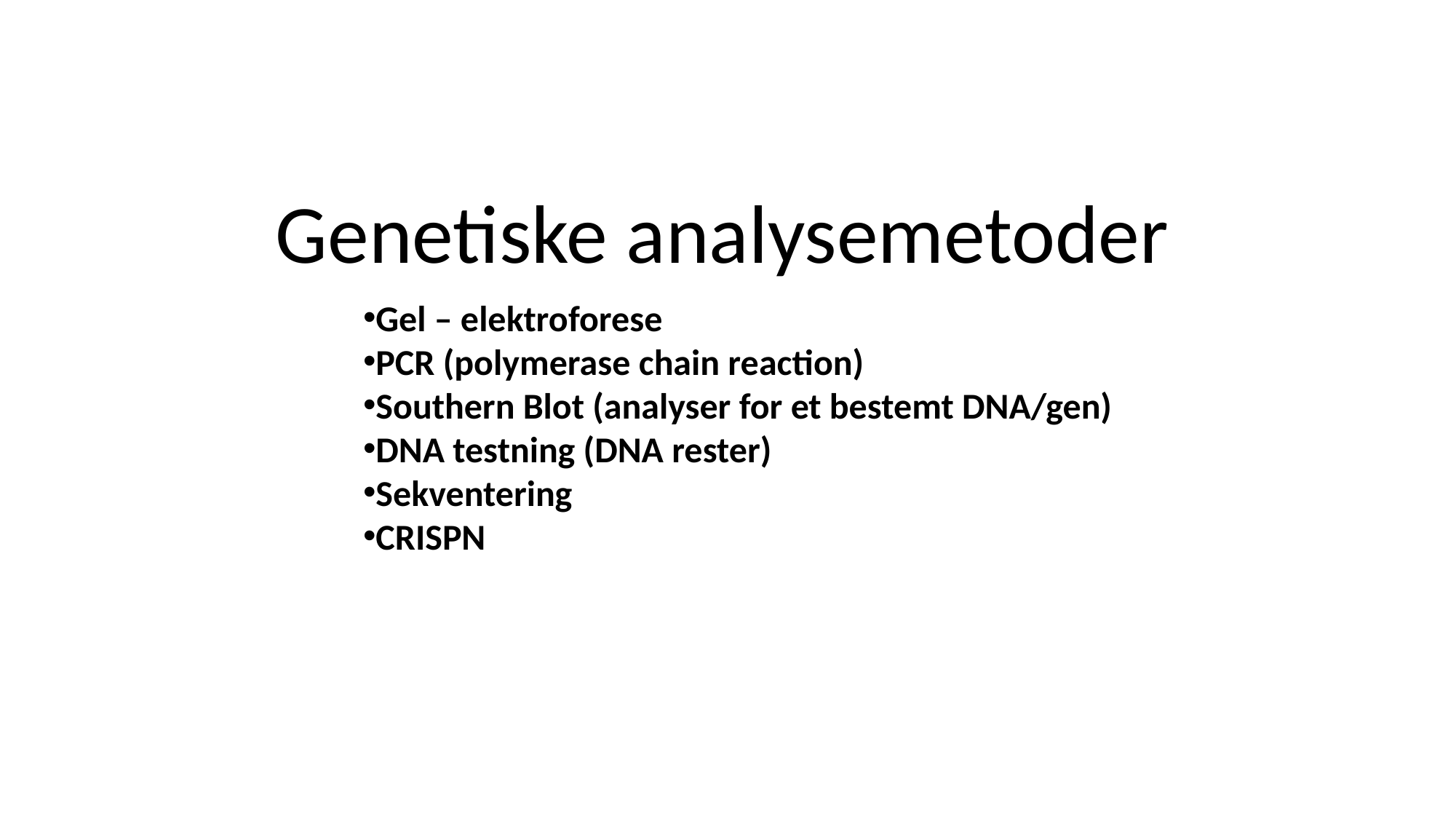

# Genetiske analysemetoder
Gel – elektroforese
PCR (polymerase chain reaction)
Southern Blot (analyser for et bestemt DNA/gen)
DNA testning (DNA rester)
Sekventering
CRISPN